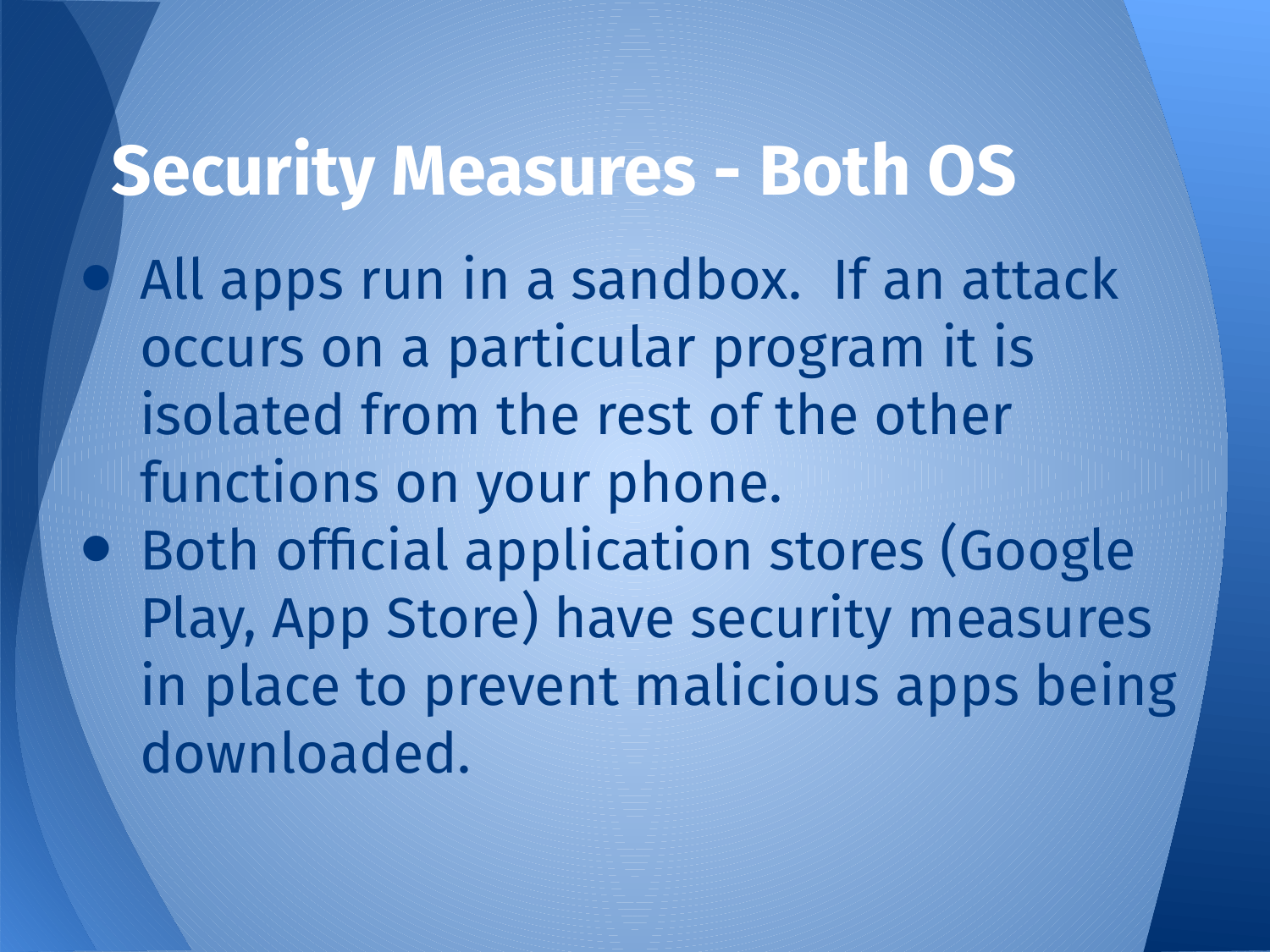

# Security Measures - Both OS
All apps run in a sandbox.  If an attack occurs on a particular program it is isolated from the rest of the other functions on your phone.
Both official application stores (Google Play, App Store) have security measures in place to prevent malicious apps being downloaded.